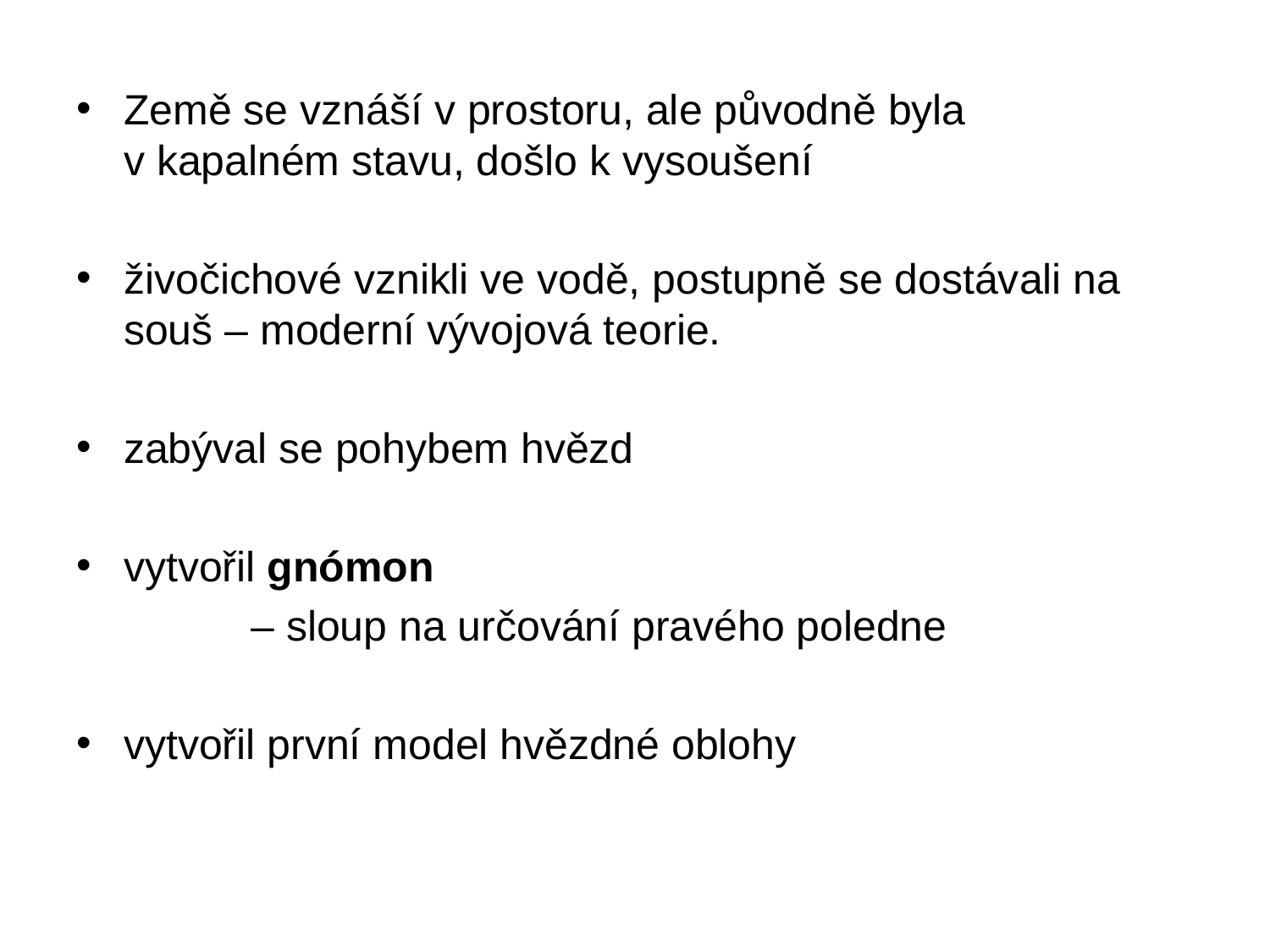

Země se vznáší v prostoru, ale původně byla v kapalném stavu, došlo k vysoušení

živočichové vznikli ve vodě, postupně se dostávali na souš – moderní vývojová teorie.

zabýval se pohybem hvězd

vytvořil gnómon
		– sloup na určování pravého poledne

vytvořil první model hvězdné oblohy